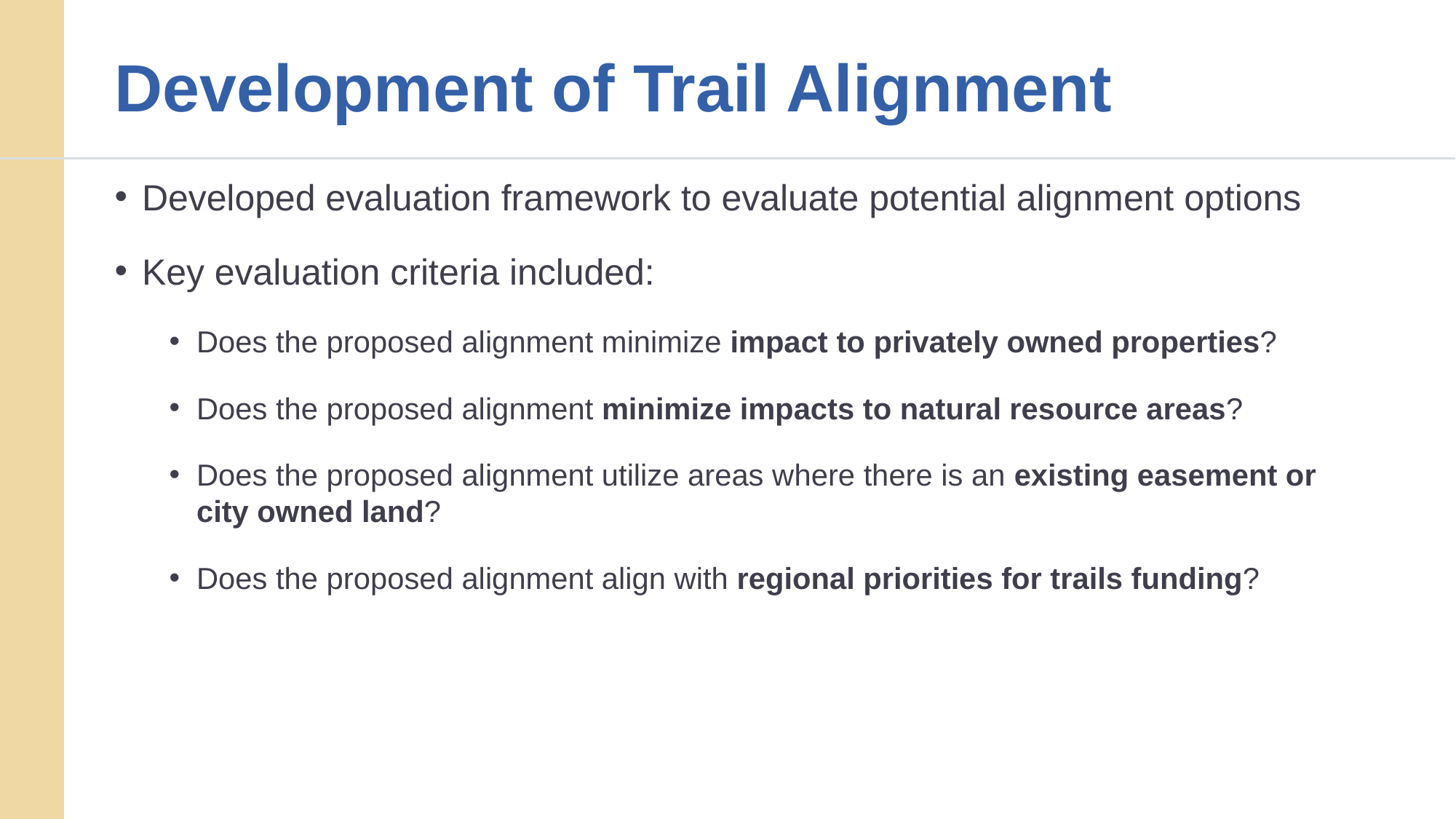

# Development of Trail Alignment
Developed evaluation framework to evaluate potential alignment options
Key evaluation criteria included:
Does the proposed alignment minimize impact to privately owned properties?
Does the proposed alignment minimize impacts to natural resource areas?
Does the proposed alignment utilize areas where there is an existing easement or city owned land?
Does the proposed alignment align with regional priorities for trails funding?